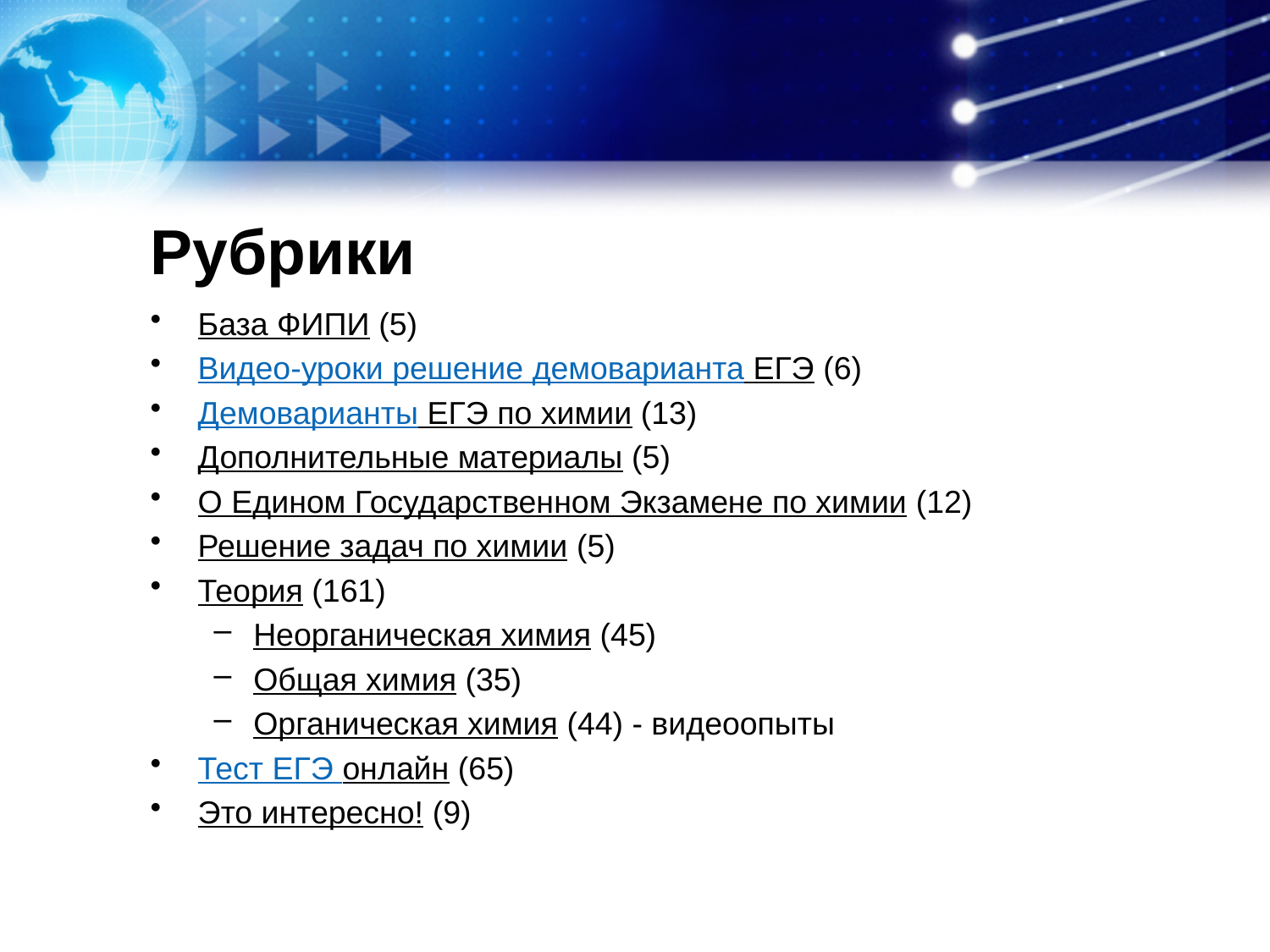

# Рубрики
База ФИПИ (5)
Видео-уроки решение демоварианта ЕГЭ (6)
Демоварианты ЕГЭ по химии (13)
Дополнительные материалы (5)
О Едином Государственном Экзамене по химии (12)
Решение задач по химии (5)
Теория (161)
Неорганическая химия (45)
Общая химия (35)
Органическая химия (44) - видеоопыты
Тест ЕГЭ онлайн (65)
Это интересно! (9)